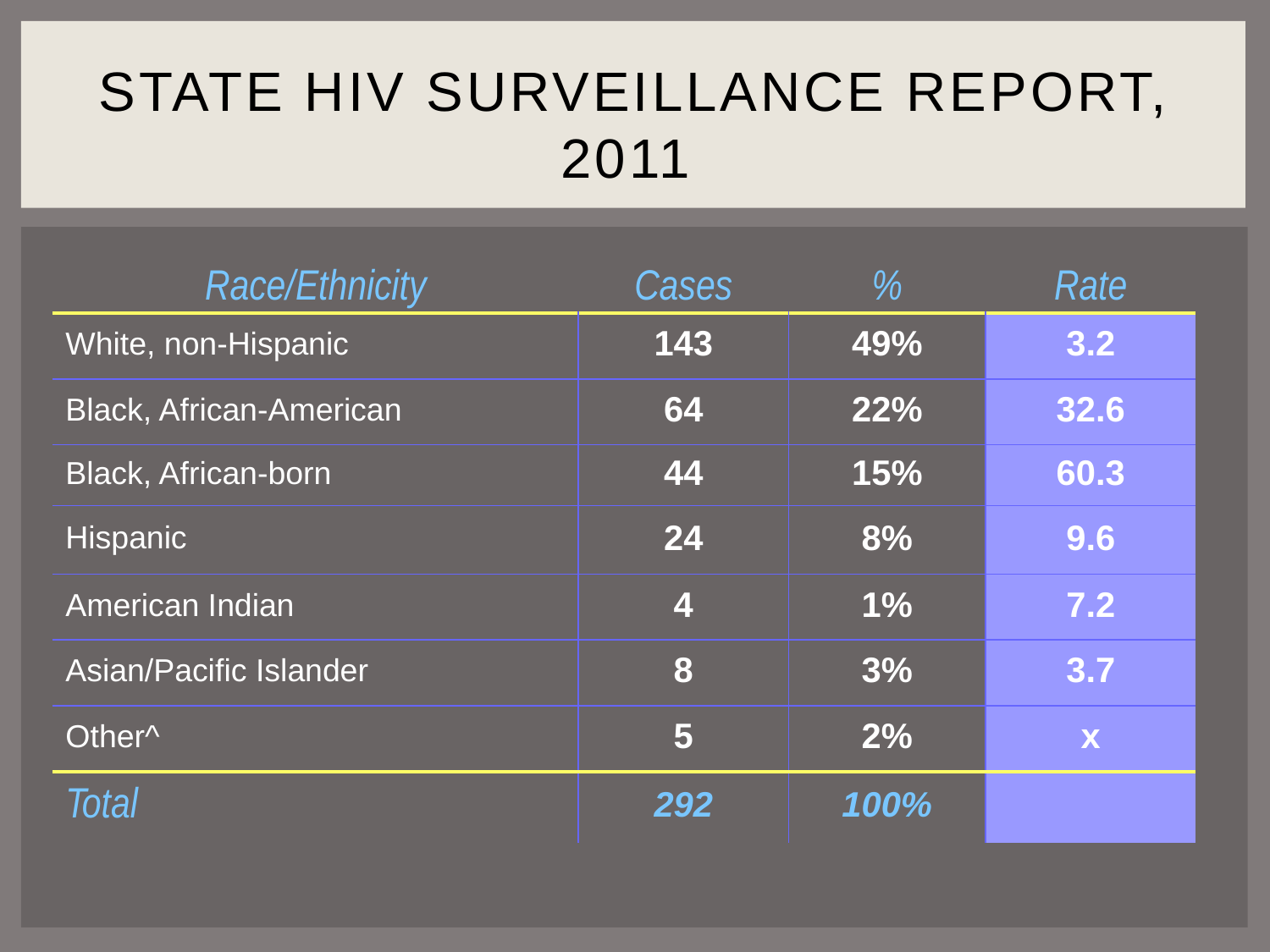

# State HIV Surveillance Report, 2011
| Race/Ethnicity | Cases | % | Rate |
| --- | --- | --- | --- |
| White, non-Hispanic | 143 | 49% | 3.2 |
| Black, African-American | 64 | 22% | 32.6 |
| Black, African-born | 44 | 15% | 60.3 |
| Hispanic | 24 | 8% | 9.6 |
| American Indian | 4 | 1% | 7.2 |
| Asian/Pacific Islander | 8 | 3% | 3.7 |
| Other^ | 5 | 2% | x |
| Total | 292 | 100% |  |